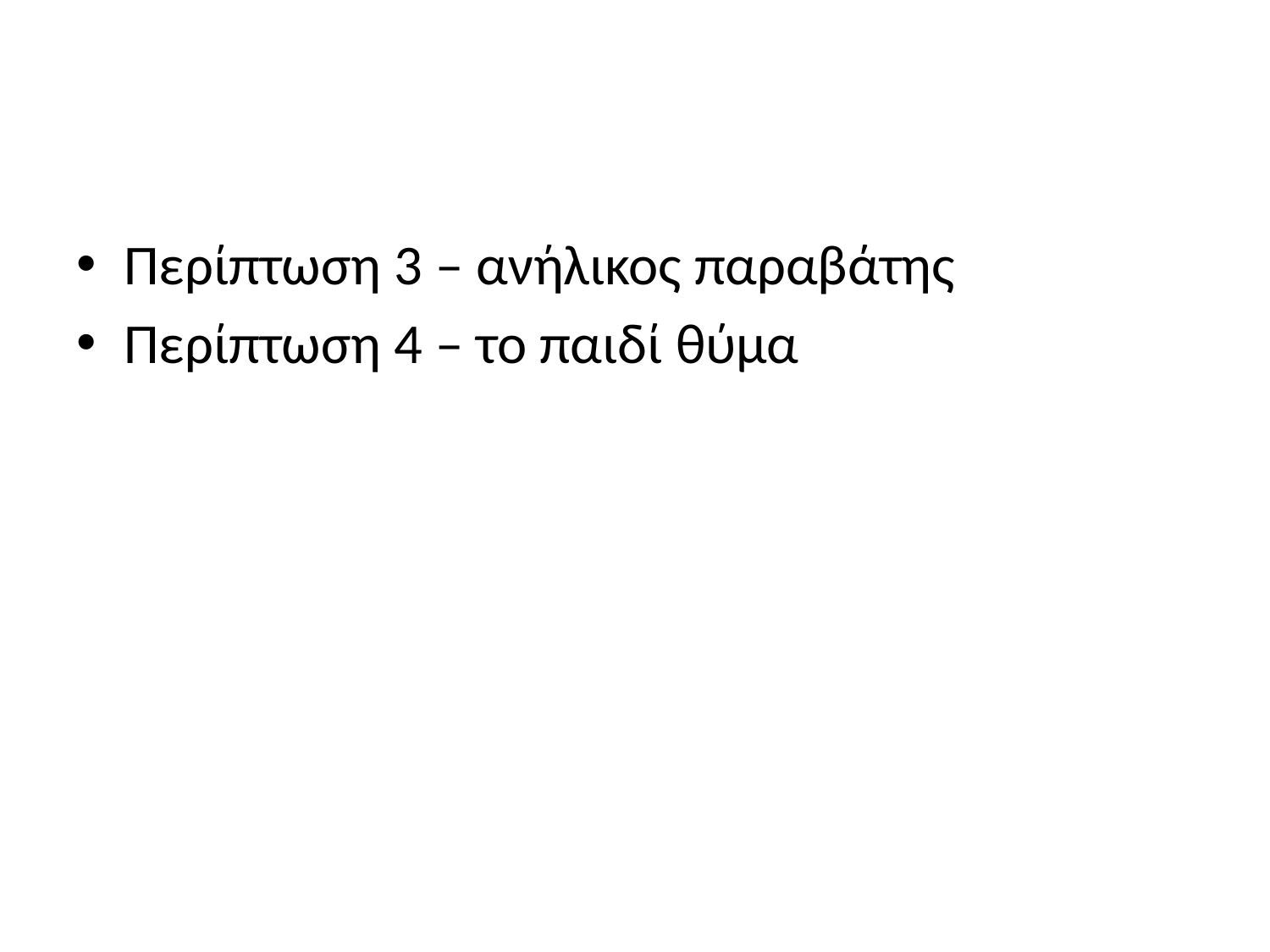

#
Περίπτωση 3 – ανήλικος παραβάτης
Περίπτωση 4 – το παιδί θύμα